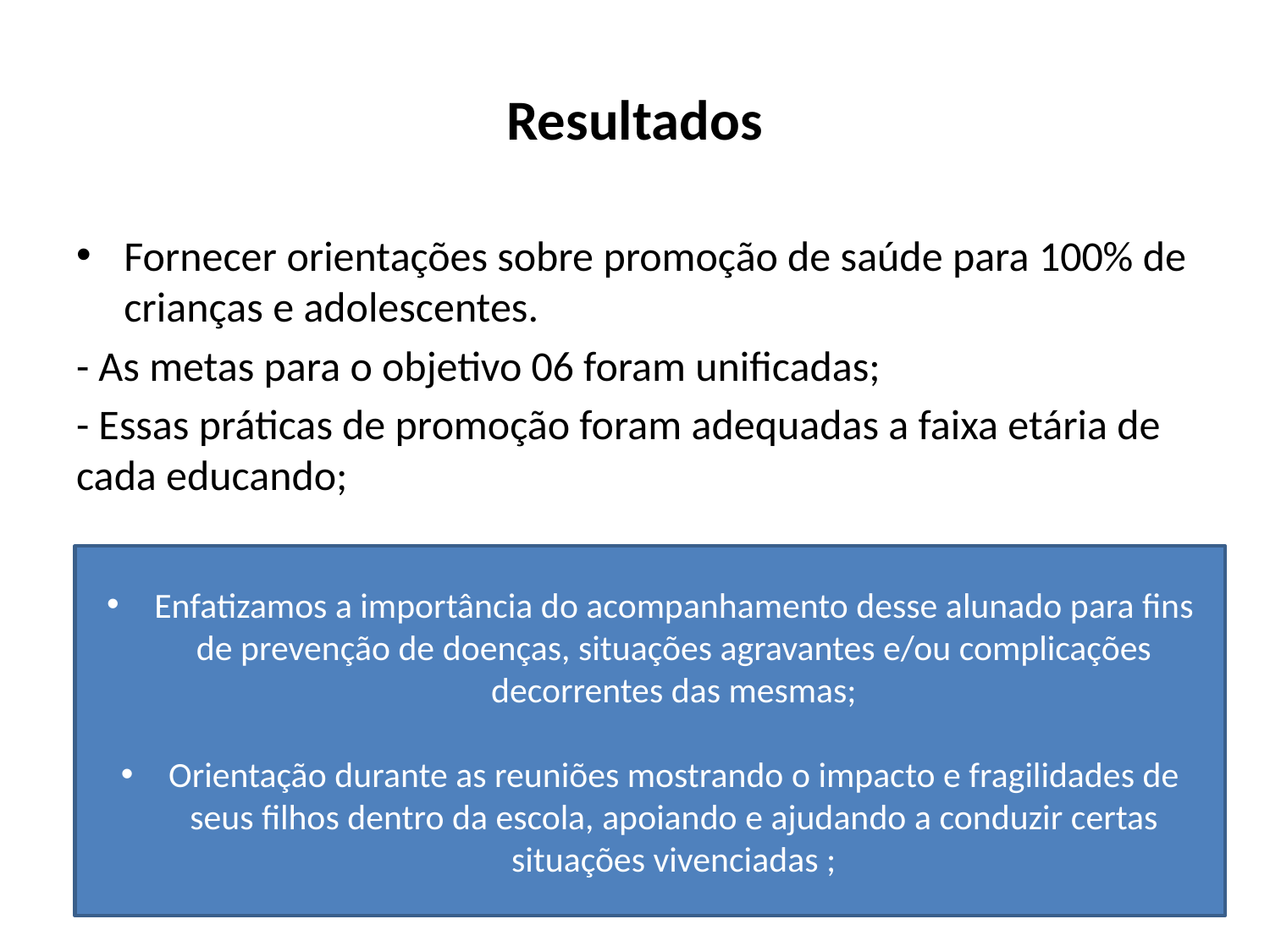

# Resultados
Fornecer orientações sobre promoção de saúde para 100% de crianças e adolescentes.
- As metas para o objetivo 06 foram unificadas;
- Essas práticas de promoção foram adequadas a faixa etária de cada educando;

Enfatizamos a importância do acompanhamento desse alunado para fins de prevenção de doenças, situações agravantes e/ou complicações decorrentes das mesmas;

Orientação durante as reuniões mostrando o impacto e fragilidades de seus filhos dentro da escola, apoiando e ajudando a conduzir certas situações vivenciadas ;